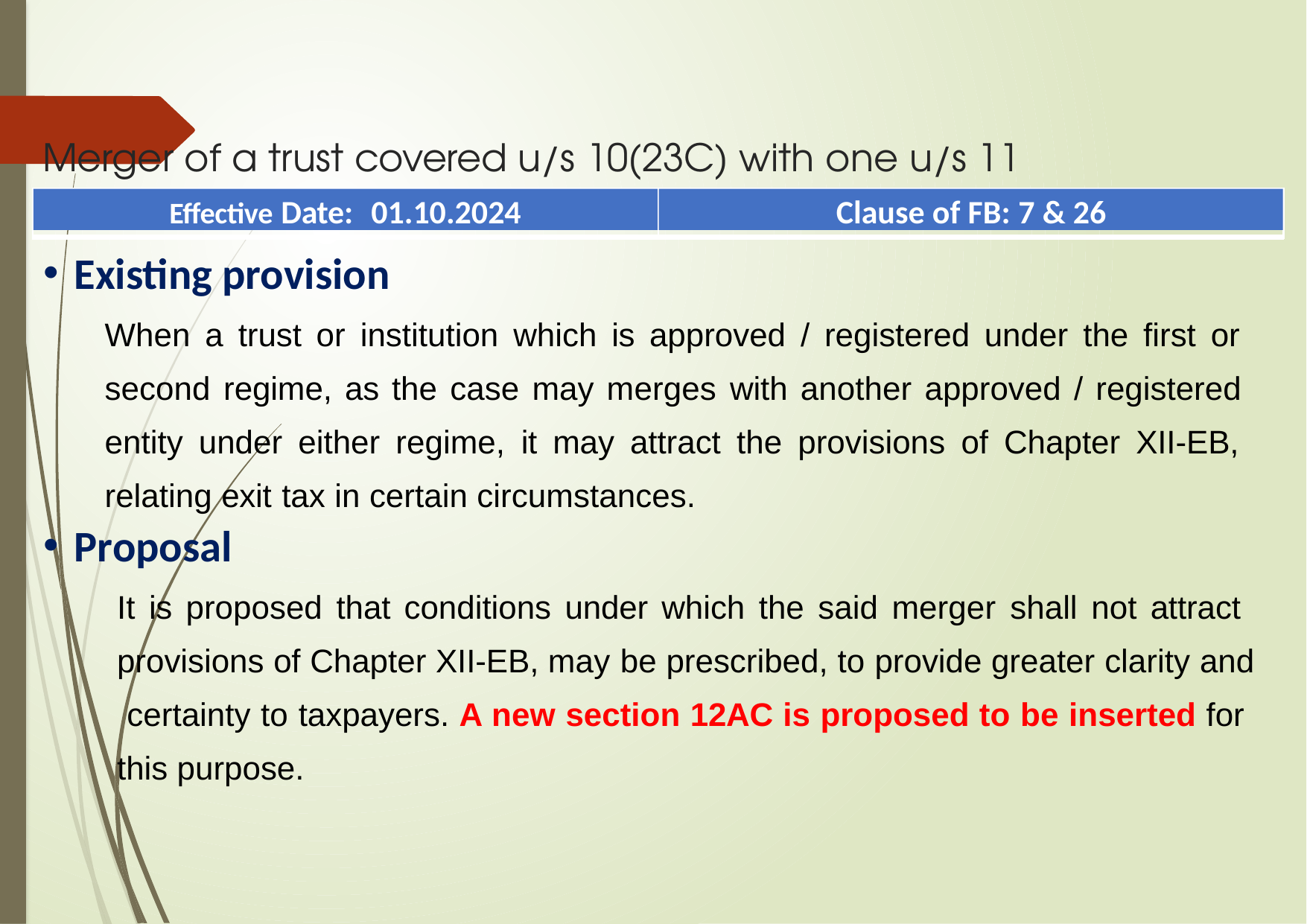

# Merger of a trust covered u/s 10(23C) with one u/s 11 & vice versa

Effective Date:	01.10.2024
Clause of FB: 7 & 26
Existing provision
When a trust or institution which is approved / registered under the first or  second regime, as the case may merges with another approved / registered  entity under either regime, it may attract the provisions of Chapter XII-EB,  relating exit tax in certain circumstances.
Proposal
It is proposed that conditions under which the said merger shall not attract  provisions of Chapter XII-EB, may be prescribed, to provide greater clarity and  certainty to taxpayers. A new section 12AC is proposed to be inserted for  this purpose.
82